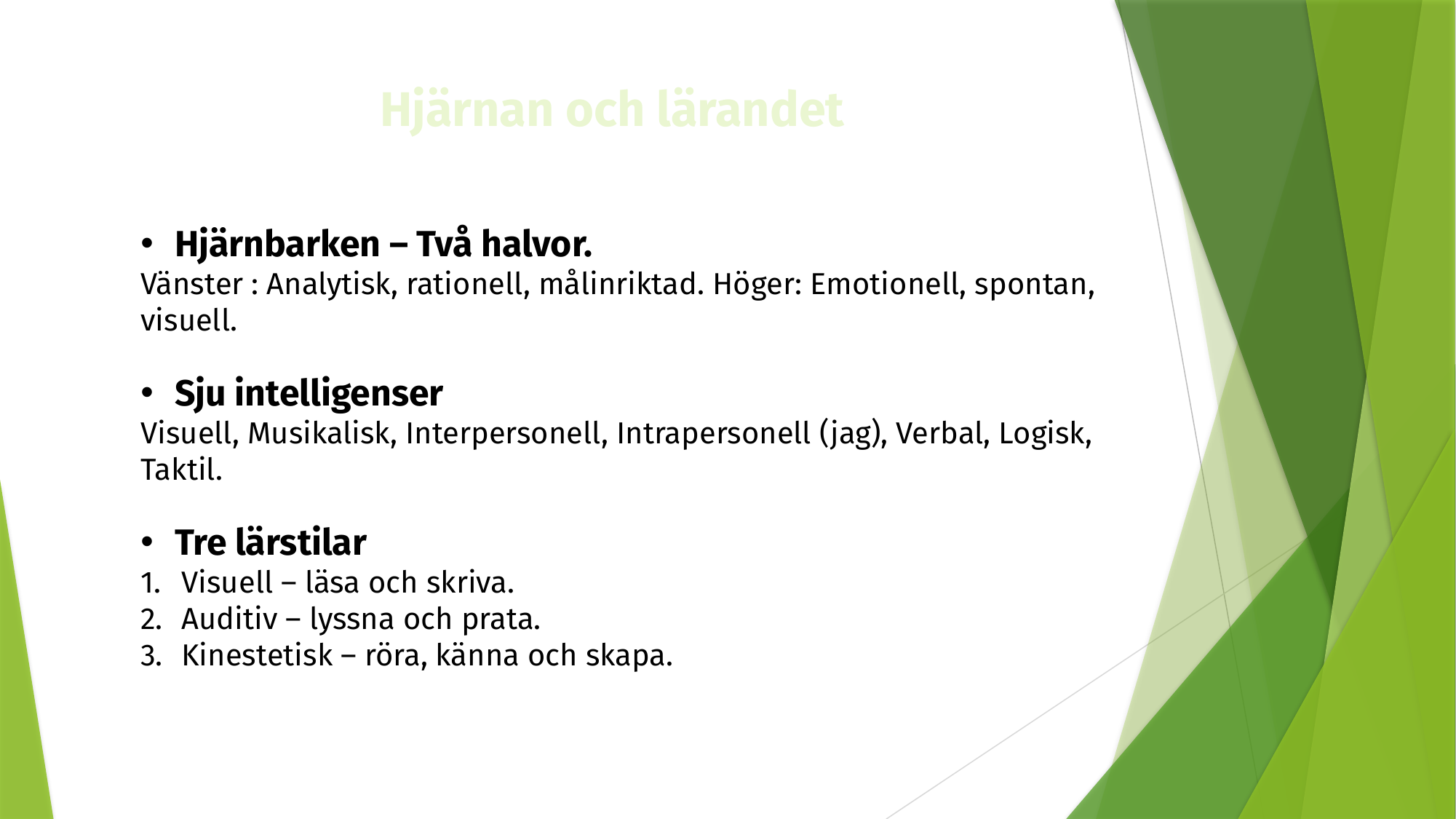

Hjärnan och lärandet
Hjärnbarken – Två halvor.
Vänster : Analytisk, rationell, målinriktad. Höger: Emotionell, spontan, visuell.

Sju intelligenser
Visuell, Musikalisk, Interpersonell, Intrapersonell (jag), Verbal, Logisk, Taktil.

Tre lärstilar
Visuell – läsa och skriva.
Auditiv – lyssna och prata.
Kinestetisk – röra, känna och skapa.